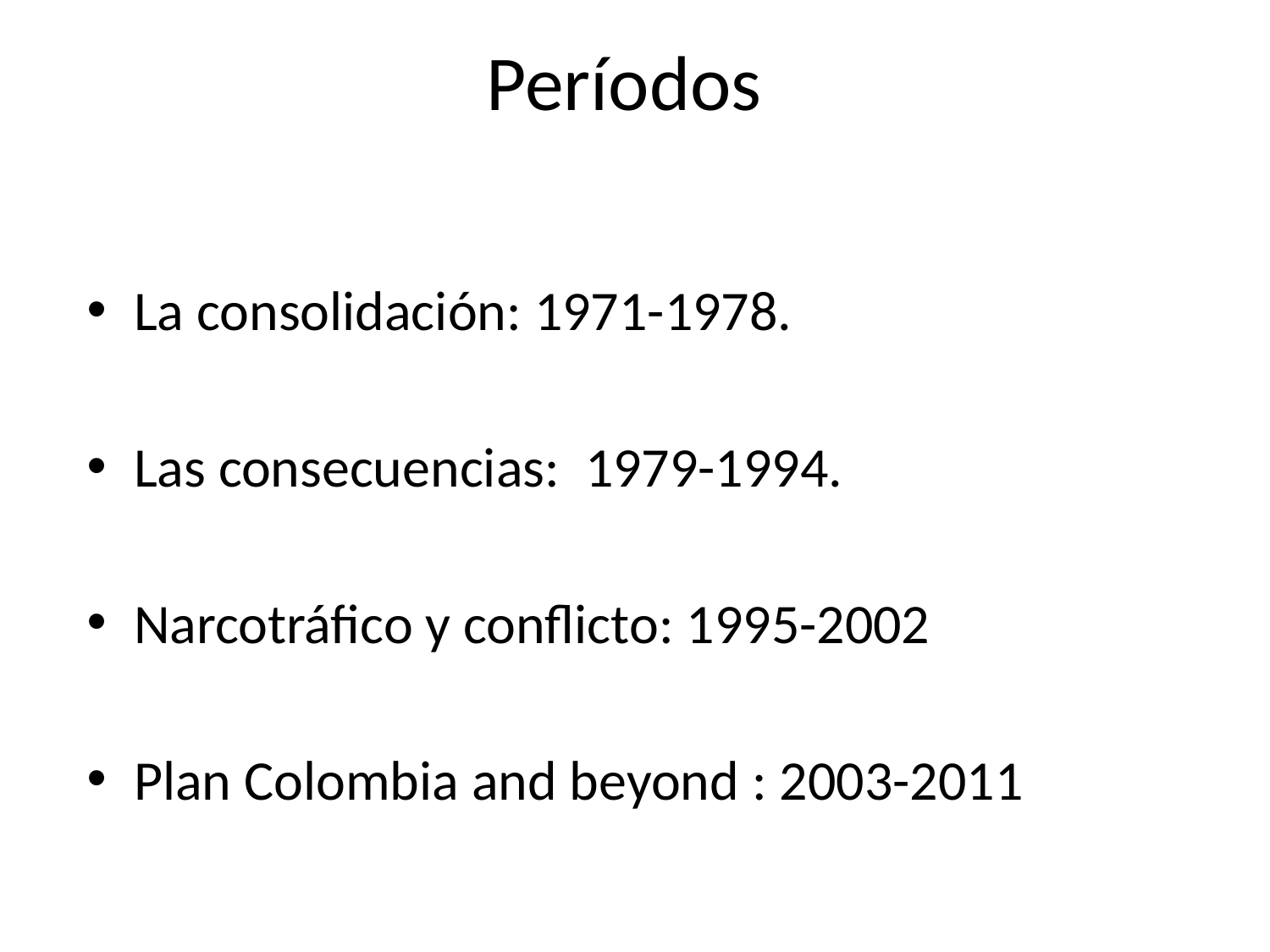

# Períodos

La consolidación: 1971-1978.

Las consecuencias:  1979-1994.

Narcotráfico y conflicto: 1995-2002

Plan Colombia and beyond : 2003-2011